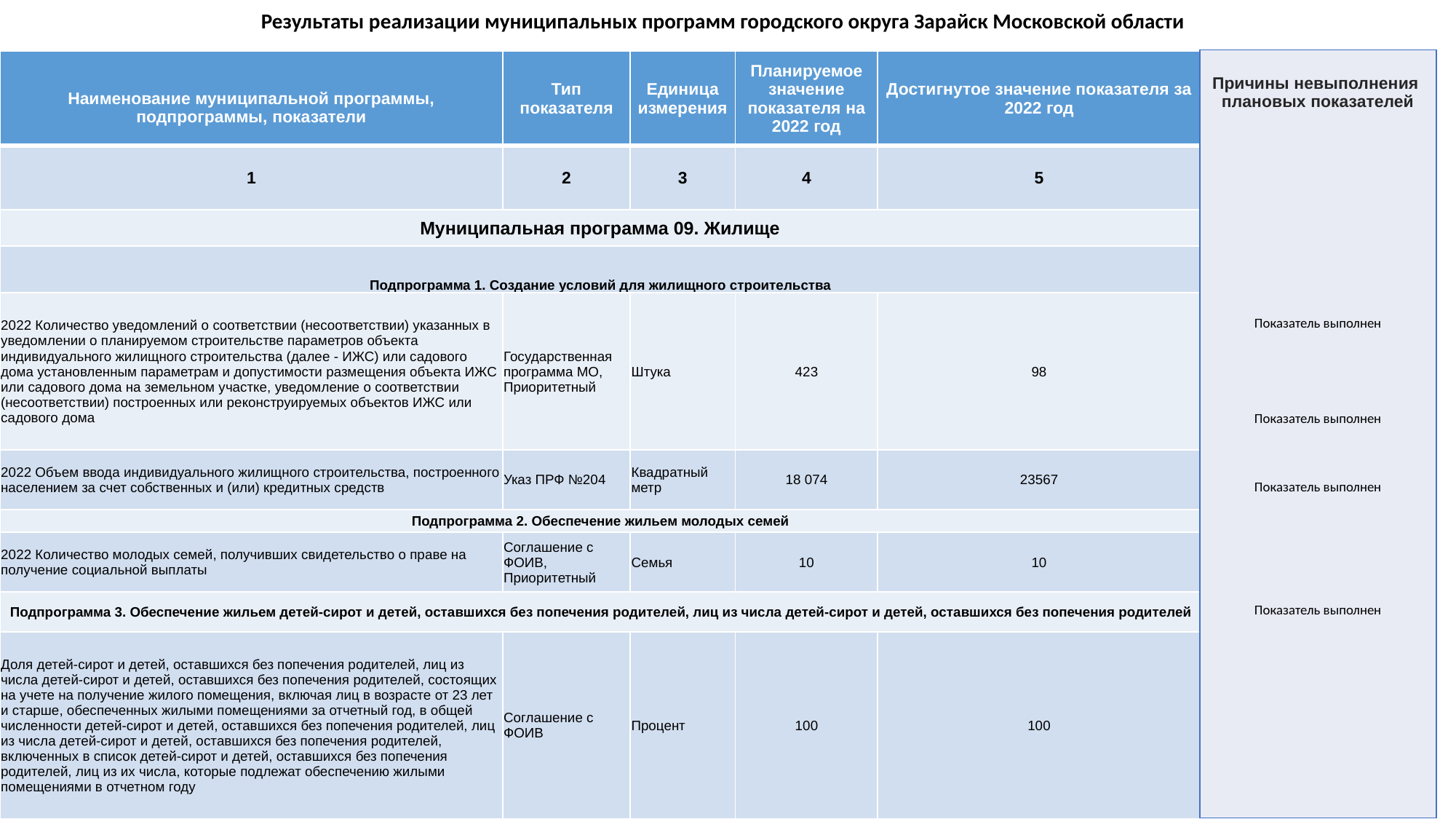

Результаты реализации муниципальных программ городского округа Зарайск Московской области
| Причины невыполнения плановых показателей Показатель выполнен Показатель выполнен Показатель выполнен Показатель выполнен |
| --- |
| Наименование муниципальной программы, подпрограммы, показатели | Тип показателя | Единица измерения | Планируемое значение показателя на 2022 год | Достигнутое значение показателя за 2022 год |
| --- | --- | --- | --- | --- |
| 1 | 2 | 3 | 4 | 5 |
| Муниципальная программа 09. Жилище |  |  |  |  |
| Подпрограмма 1. Создание условий для жилищного строительства |  |  |  |  |
| 2022 Количество уведомлений о соответствии (несоответствии) указанных в уведомлении о планируемом строительстве параметров объекта индивидуального жилищного строительства (далее - ИЖС) или садового дома установленным параметрам и допустимости размещения объекта ИЖС или садового дома на земельном участке, уведомление о соответствии (несоответствии) построенных или реконструируемых объектов ИЖС или садового дома | Государственная программа МО, Приоритетный | Штука | 423 | 98 |
| 2022 Объем ввода индивидуального жилищного строительства, построенного населением за счет собственных и (или) кредитных средств | Указ ПРФ №204 | Квадратный метр | 18 074 | 23567 |
| Подпрограмма 2. Обеспечение жильем молодых семей |  |  |  |  |
| 2022 Количество молодых семей, получивших свидетельство о праве на получение социальной выплаты | Соглашение с ФОИВ, Приоритетный | Семья | 10 | 10 |
| Подпрограмма 3. Обеспечение жильем детей-сирот и детей, оставшихся без попечения родителей, лиц из числа детей-сирот и детей, оставшихся без попечения родителей |  |  |  |  |
| Доля детей-сирот и детей, оставшихся без попечения родителей, лиц из числа детей-сирот и детей, оставшихся без попечения родителей, состоящих на учете на получение жилого помещения, включая лиц в возрасте от 23 лет и старше, обеспеченных жилыми помещениями за отчетный год, в общей численности детей-сирот и детей, оставшихся без попечения родителей, лиц из числа детей-сирот и детей, оставшихся без попечения родителей, включенных в список детей-сирот и детей, оставшихся без попечения родителей, лиц из их числа, которые подлежат обеспечению жилыми помещениями в отчетном году | Соглашение с ФОИВ | Процент | 100 | 100 |